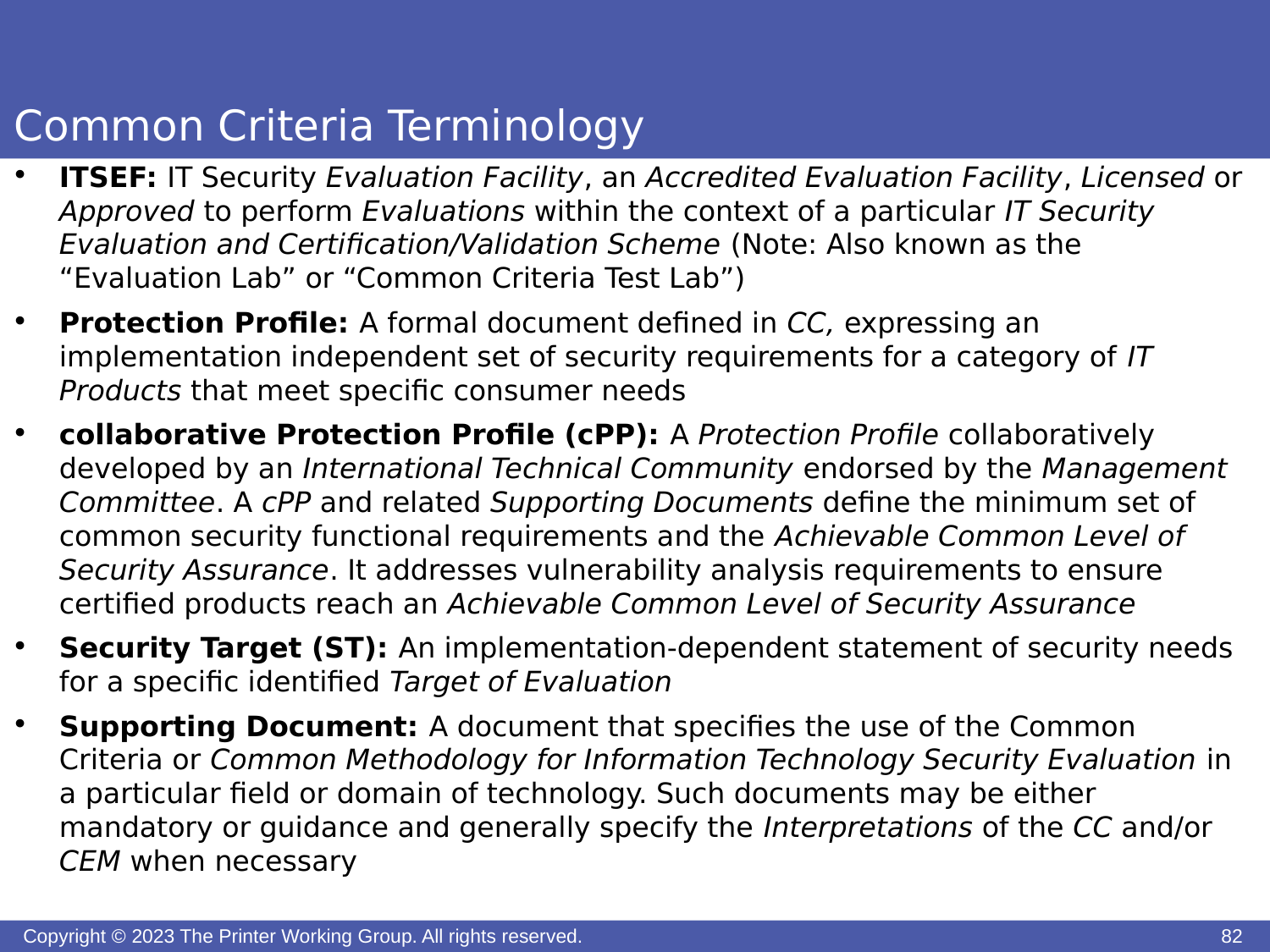

# Common Criteria Terminology
ITSEF: IT Security Evaluation Facility, an Accredited Evaluation Facility, Licensed or Approved to perform Evaluations within the context of a particular IT Security Evaluation and Certification/Validation Scheme (Note: Also known as the “Evaluation Lab” or “Common Criteria Test Lab”)
Protection Profile: A formal document defined in CC, expressing an implementation independent set of security requirements for a category of IT Products that meet specific consumer needs
collaborative Protection Profile (cPP): A Protection Profile collaboratively developed by an International Technical Community endorsed by the Management Committee. A cPP and related Supporting Documents define the minimum set of common security functional requirements and the Achievable Common Level of Security Assurance. It addresses vulnerability analysis requirements to ensure certified products reach an Achievable Common Level of Security Assurance
Security Target (ST): An implementation-dependent statement of security needs for a specific identified Target of Evaluation
Supporting Document: A document that specifies the use of the Common Criteria or Common Methodology for Information Technology Security Evaluation in a particular field or domain of technology. Such documents may be either mandatory or guidance and generally specify the Interpretations of the CC and/or CEM when necessary

Copyright © 2023 The Printer Working Group. All rights reserved.
82
82